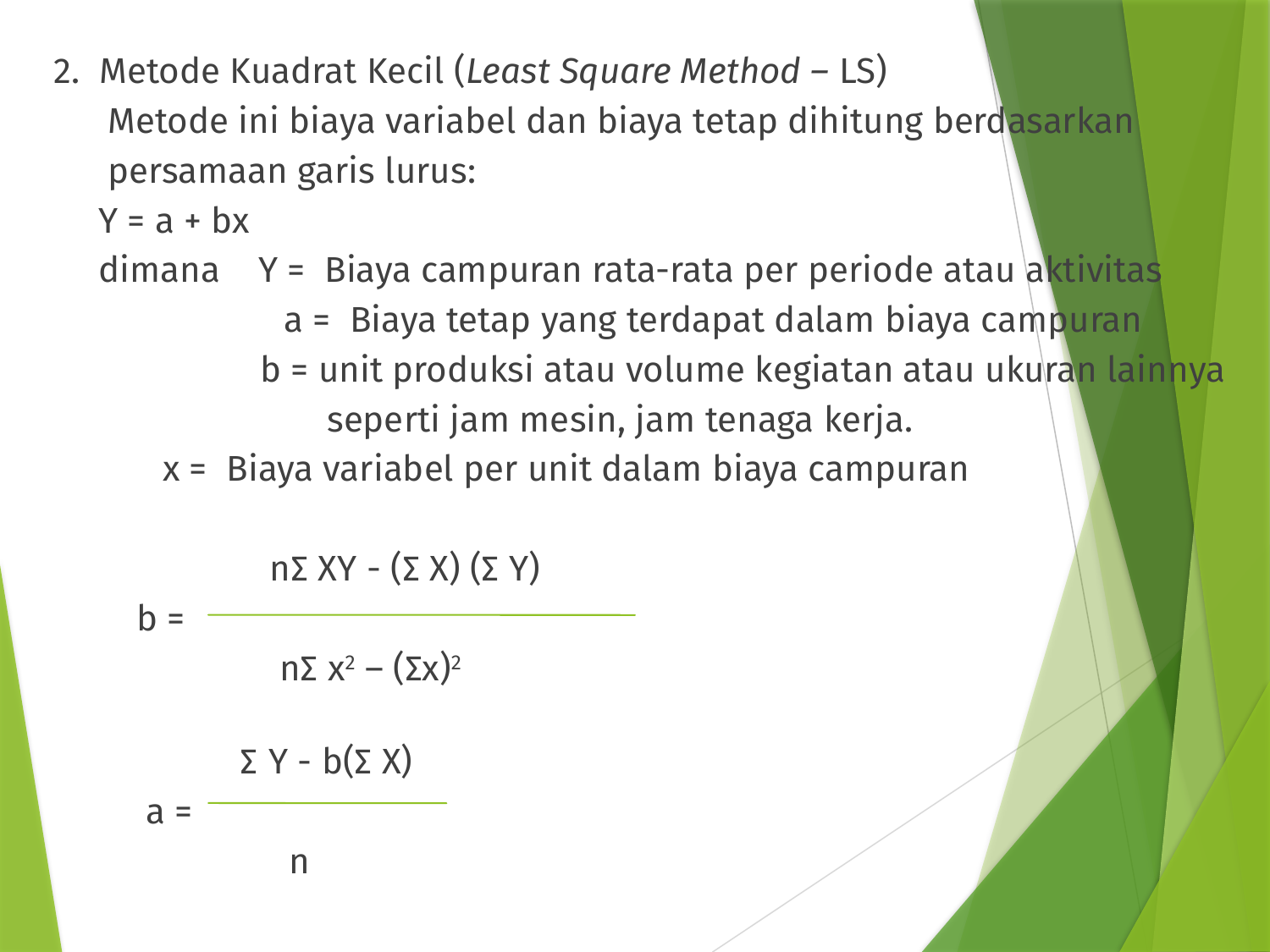

2.  Metode Kuadrat Kecil (Least Square Method – LS)
          Metode ini biaya variabel dan biaya tetap dihitung berdasarkan
          persamaan garis lurus:
         Y = a + bx
         dimana    Y =  Biaya campuran rata-rata per periode atau aktivitas
          	            a =  Biaya tetap yang terdapat dalam biaya campuran
                          b = unit produksi atau volume kegiatan atau ukuran lainnya
                                 seperti jam mesin, jam tenaga kerja.
		           x =  Biaya variabel per unit dalam biaya campuran

                           n∑ XY - (∑ X) (∑ Y)
             b =
                            n∑ x2 – (∑x)2

                        ∑ Y - b(∑ X)
              a =
                             n